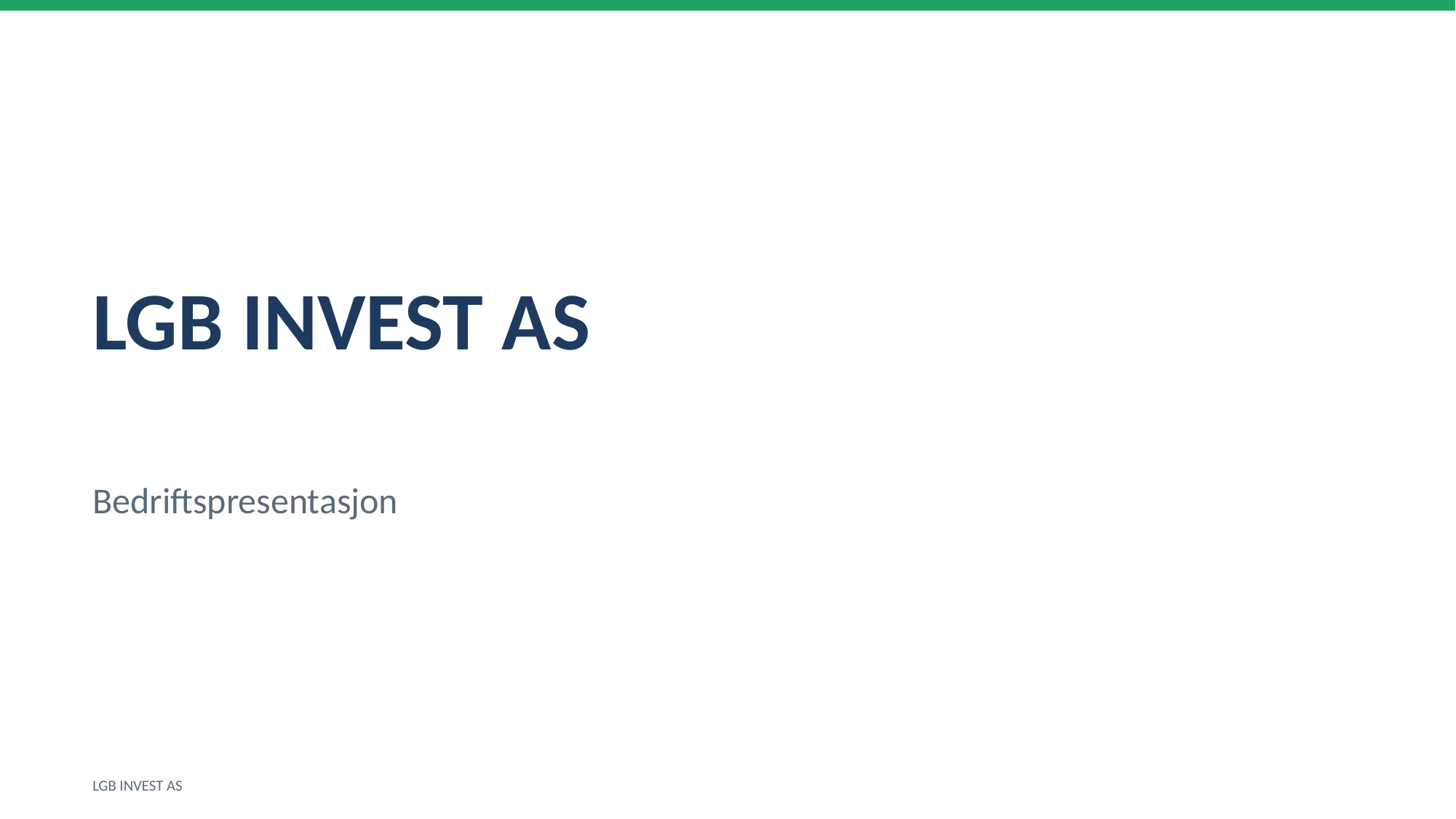

LGB INVEST AS
Bedriftspresentasjon
LGB INVEST AS